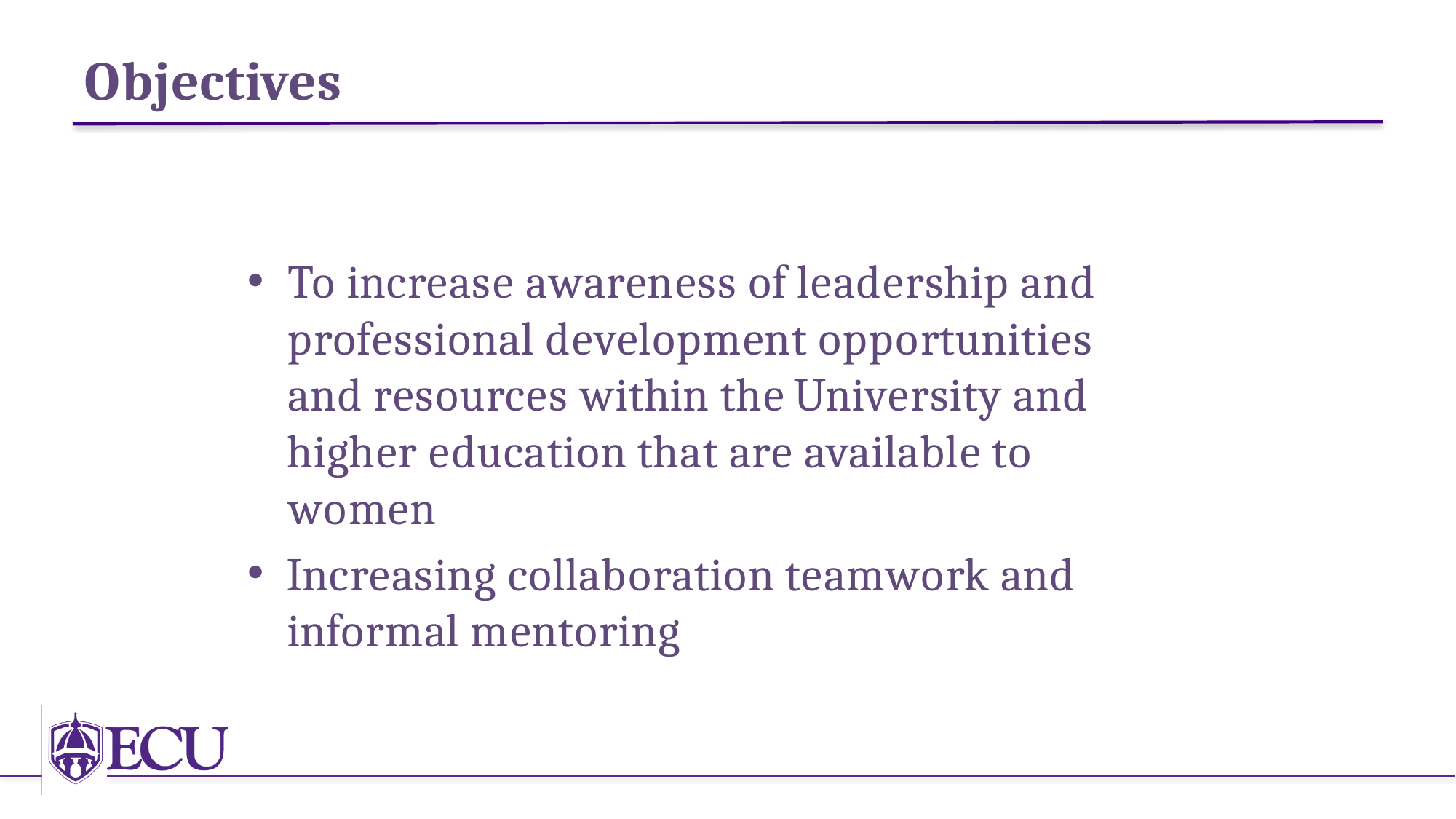

# Objectives
To increase awareness of leadership and professional development opportunities and resources within the University and higher education that are available to women
Increasing collaboration teamwork and informal mentoring